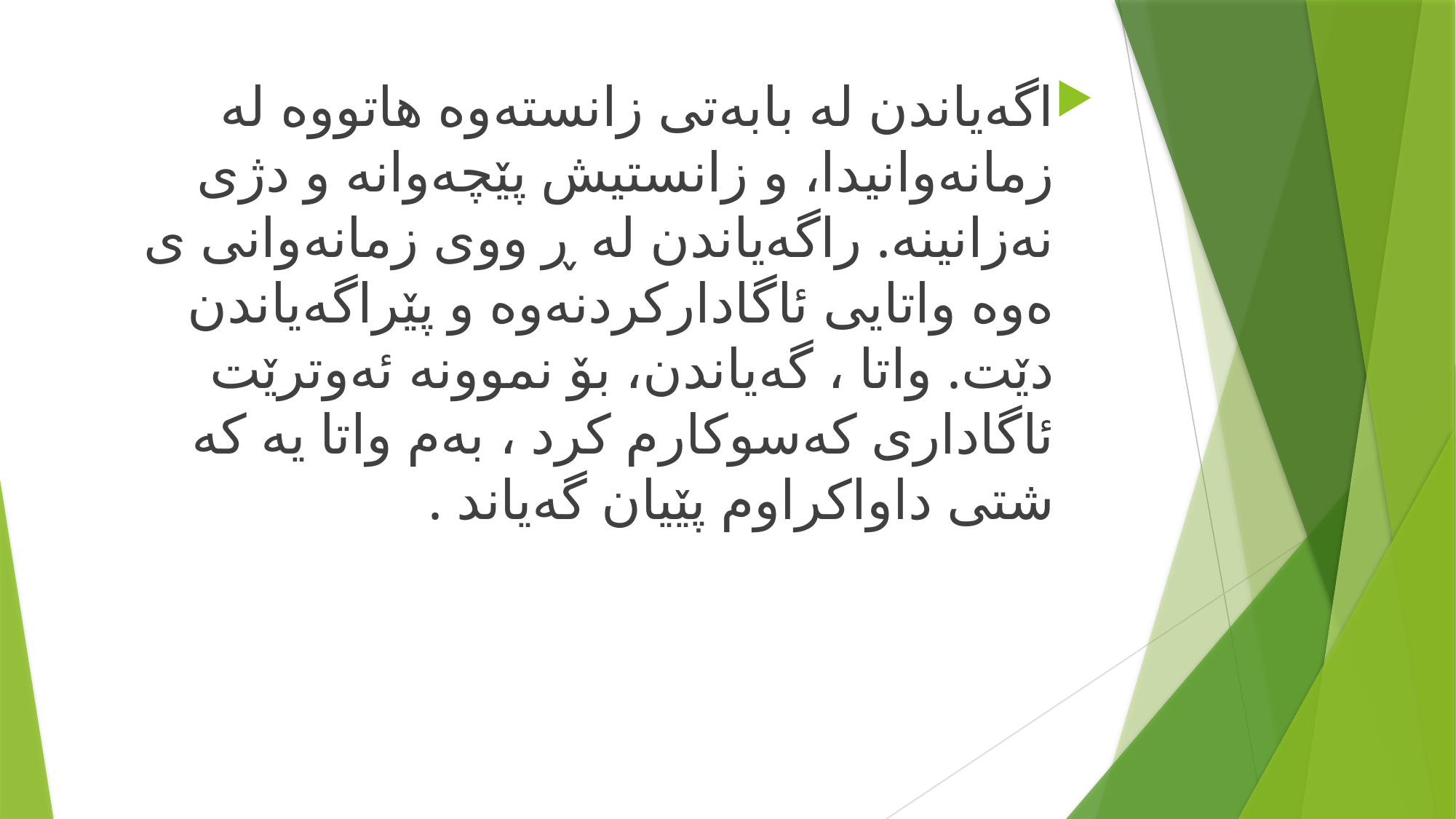

اگەیاندن لە بابەتی زانستەوە هاتووە لە زمانەوانیدا، و زانستیش پێچەوانە و دژی نەزانینە. راگەیاندن لە ڕ ووی زمانەوانی ی ەوە واتایی ئاگاداركردنەوە و پێراگەیاندن دێت. واتا ، گەیاندن، بۆ نموونە ئەوترێت ئاگاداری كەسوكارم كرد ، بەم واتا یە کە شتی داواكراوم پێیان گەیاند .